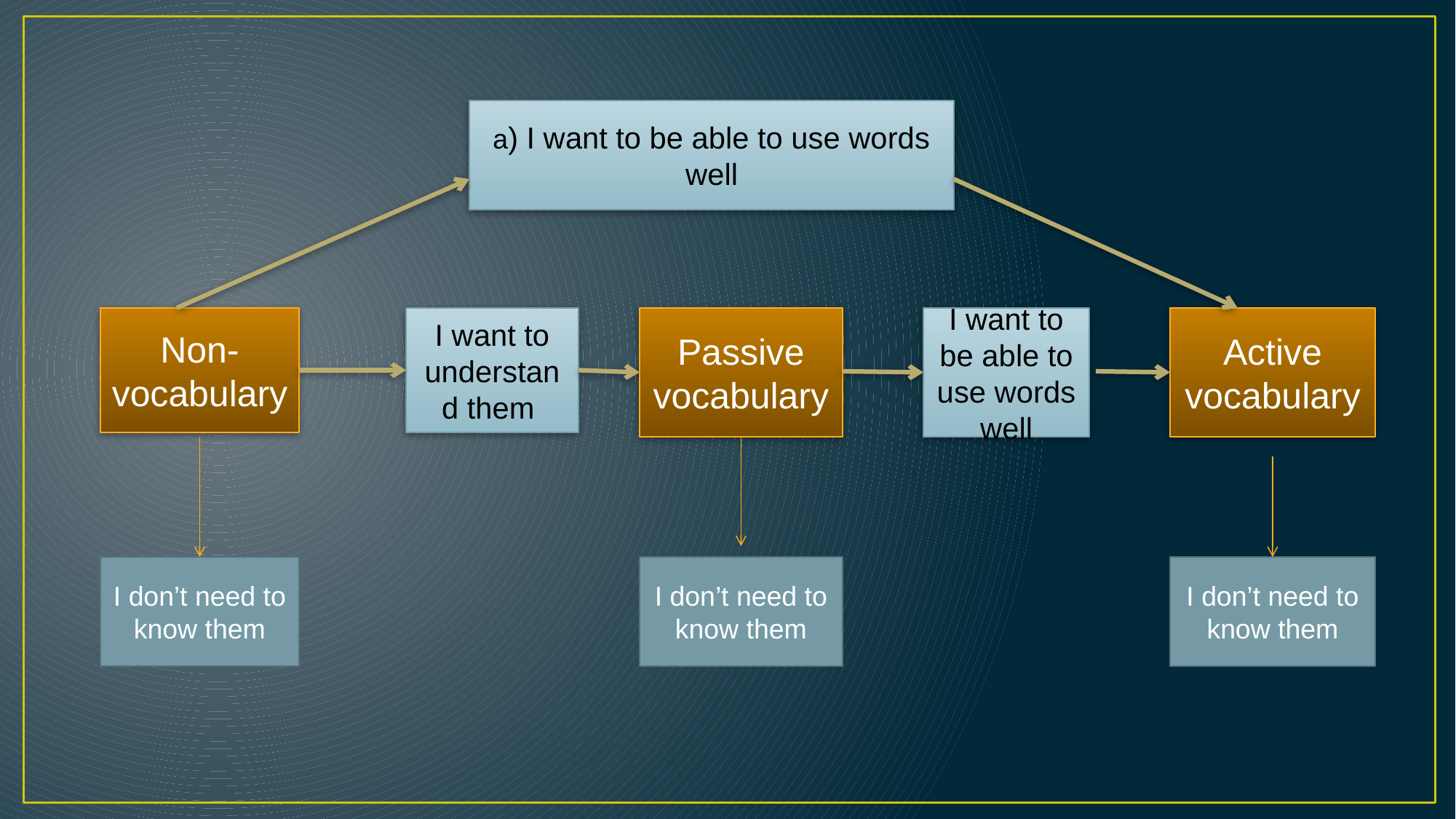

a) I want to be able to use words well
Non-vocabulary
I want to understand them
Passive vocabulary
I want to be able to use words well
Active vocabulary
I don’t need to know them
I don’t need to know them
I don’t need to know them